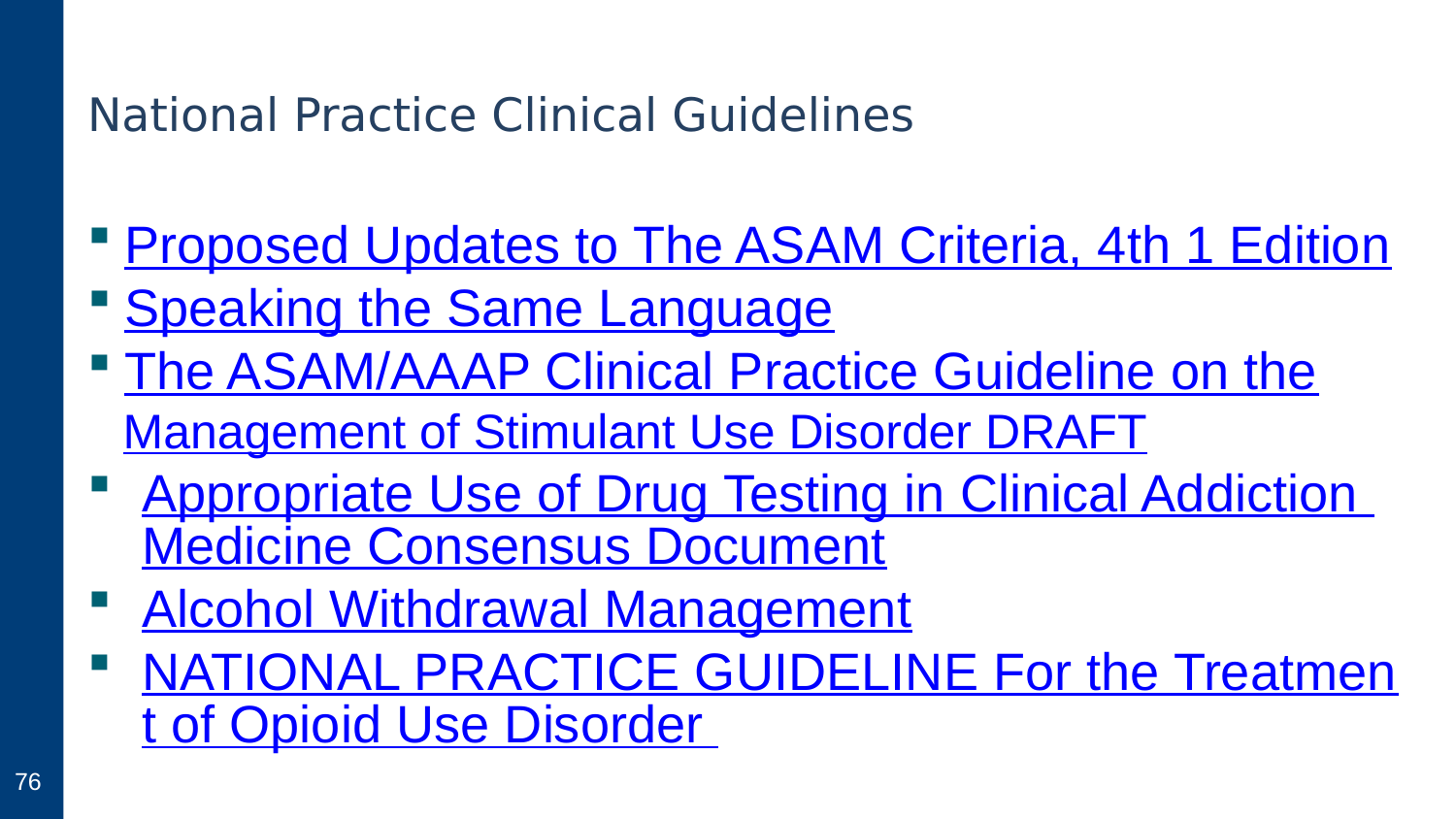

# National Practice Clinical Guidelines
Proposed Updates to The ASAM Criteria, 4th 1 Edition
Speaking the Same Language
The ASAM/AAAP Clinical Practice Guideline on the
Management of Stimulant Use Disorder DRAFT
Appropriate Use of Drug Testing in Clinical Addiction Medicine Consensus Document
Alcohol Withdrawal Management
NATIONAL PRACTICE GUIDELINE For the Treatment of Opioid Use Disorder

76